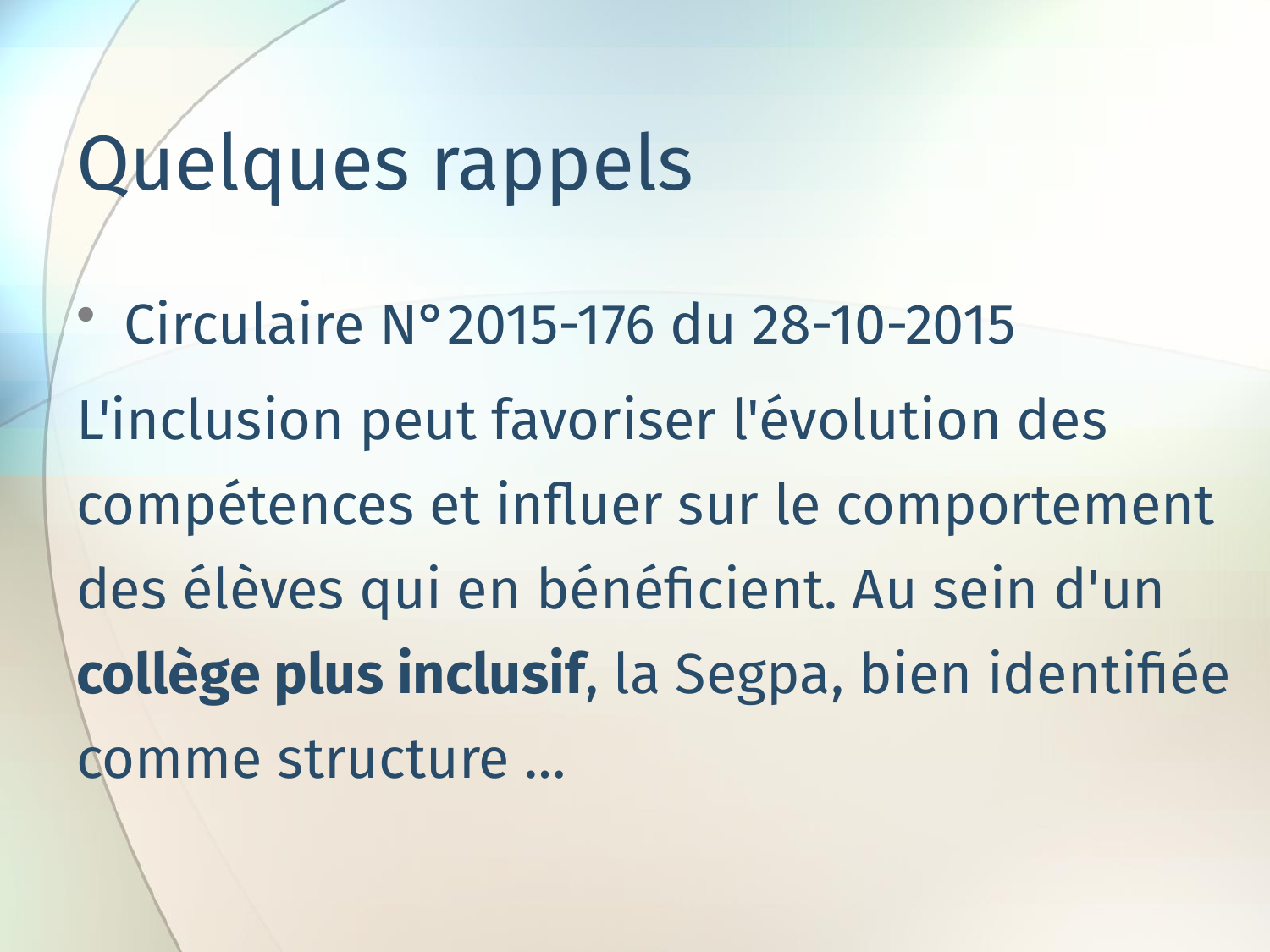

# Quelques rappels
Circulaire N°2015-176 du 28-10-2015
L'inclusion peut favoriser l'évolution des compétences et influer sur le comportement des élèves qui en bénéficient. Au sein d'un collège plus inclusif, la Segpa, bien identifiée comme structure …